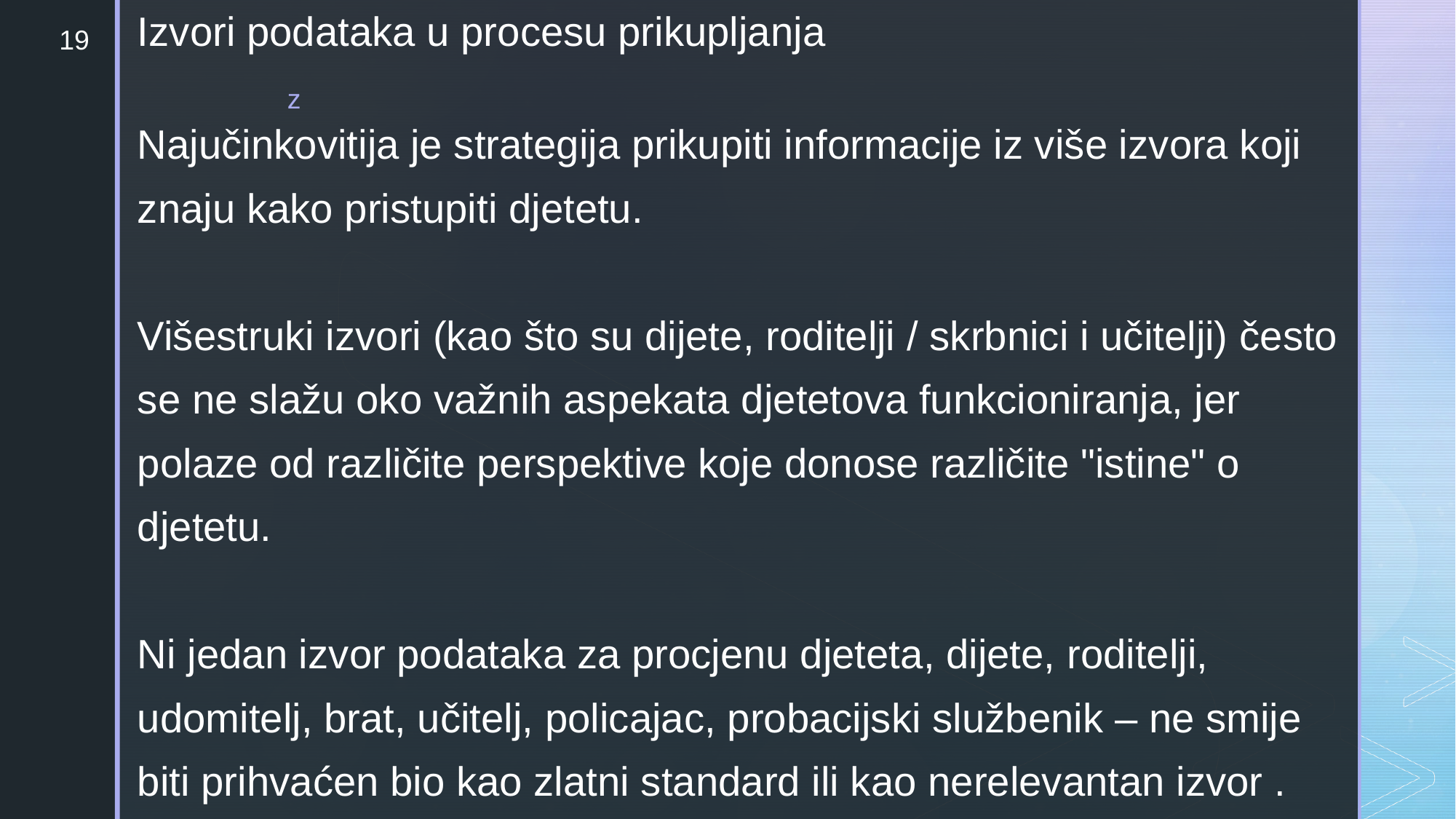

Izvori podataka u procesu prikupljanja

Najučinkovitija je strategija prikupiti informacije iz više izvora koji znaju kako pristupiti djetetu.

Višestruki izvori (kao što su dijete, roditelji / skrbnici i učitelji) često se ne slažu oko važnih aspekata djetetova funkcioniranja, jer polaze od različite perspektive koje donose različite "istine" o djetetu.

Ni jedan izvor podataka za procjenu djeteta, dijete, roditelji, udomitelj, brat, učitelj, policajac, probacijski službenik – ne smije biti prihvaćen bio kao zlatni standard ili kao nerelevantan izvor .

19